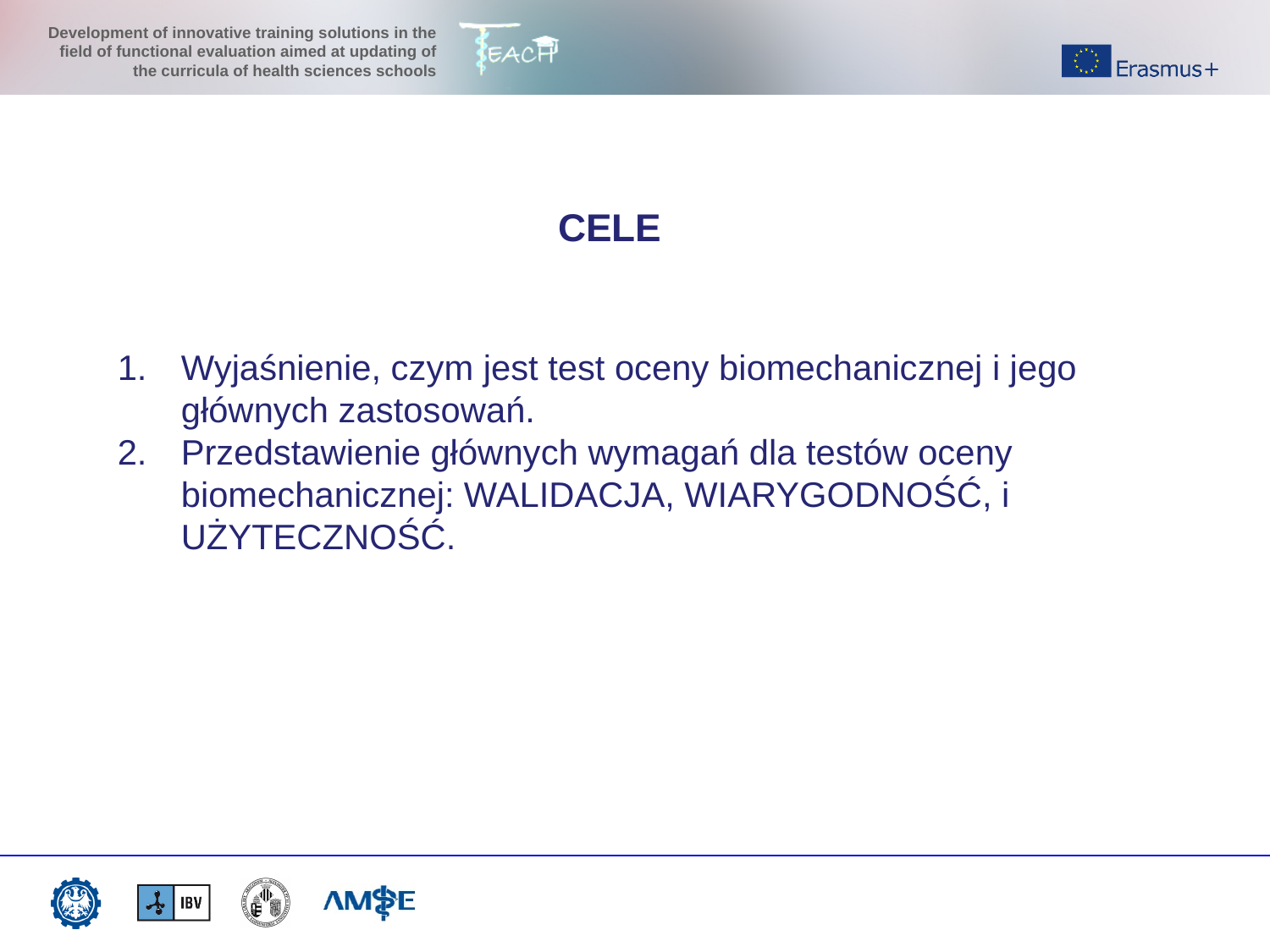

CELE
Wyjaśnienie, czym jest test oceny biomechanicznej i jego głównych zastosowań.
Przedstawienie głównych wymagań dla testów oceny biomechanicznej: WALIDACJA, WIARYGODNOŚĆ, i UŻYTECZNOŚĆ.